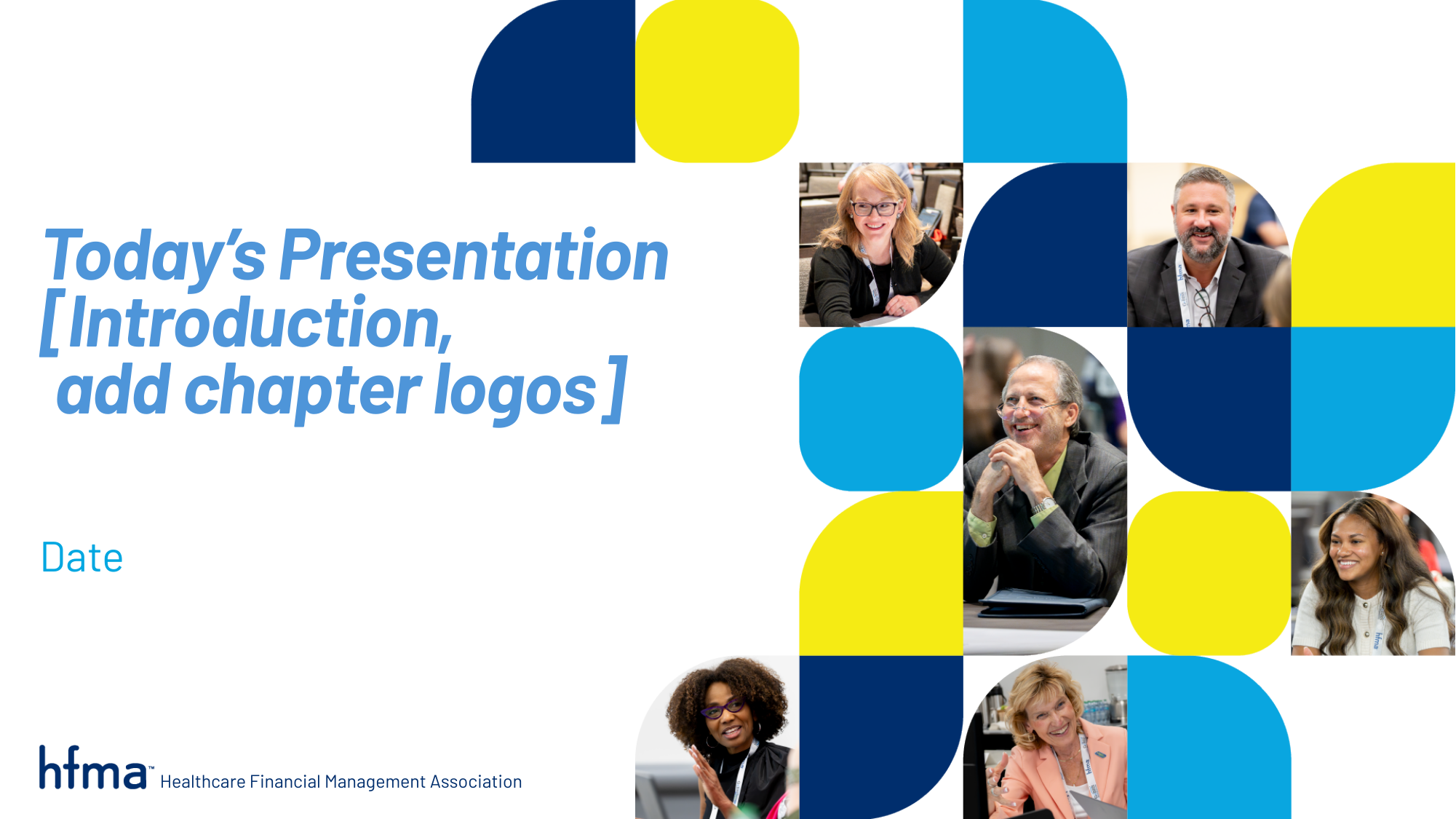

Today’s Presentation
[Introduction,
 add chapter logos]
Date